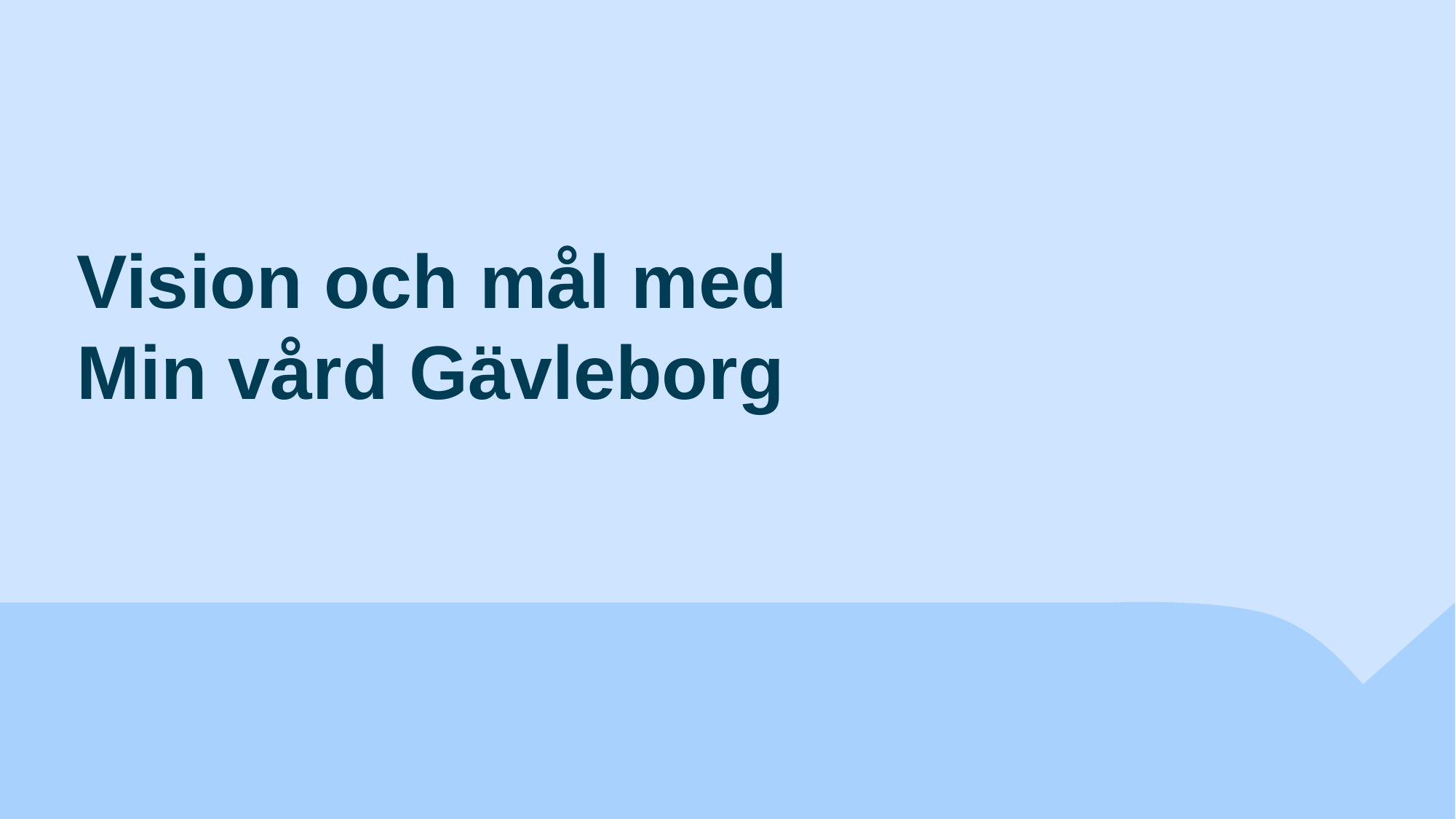

# Vision och mål med Min vård Gävleborg